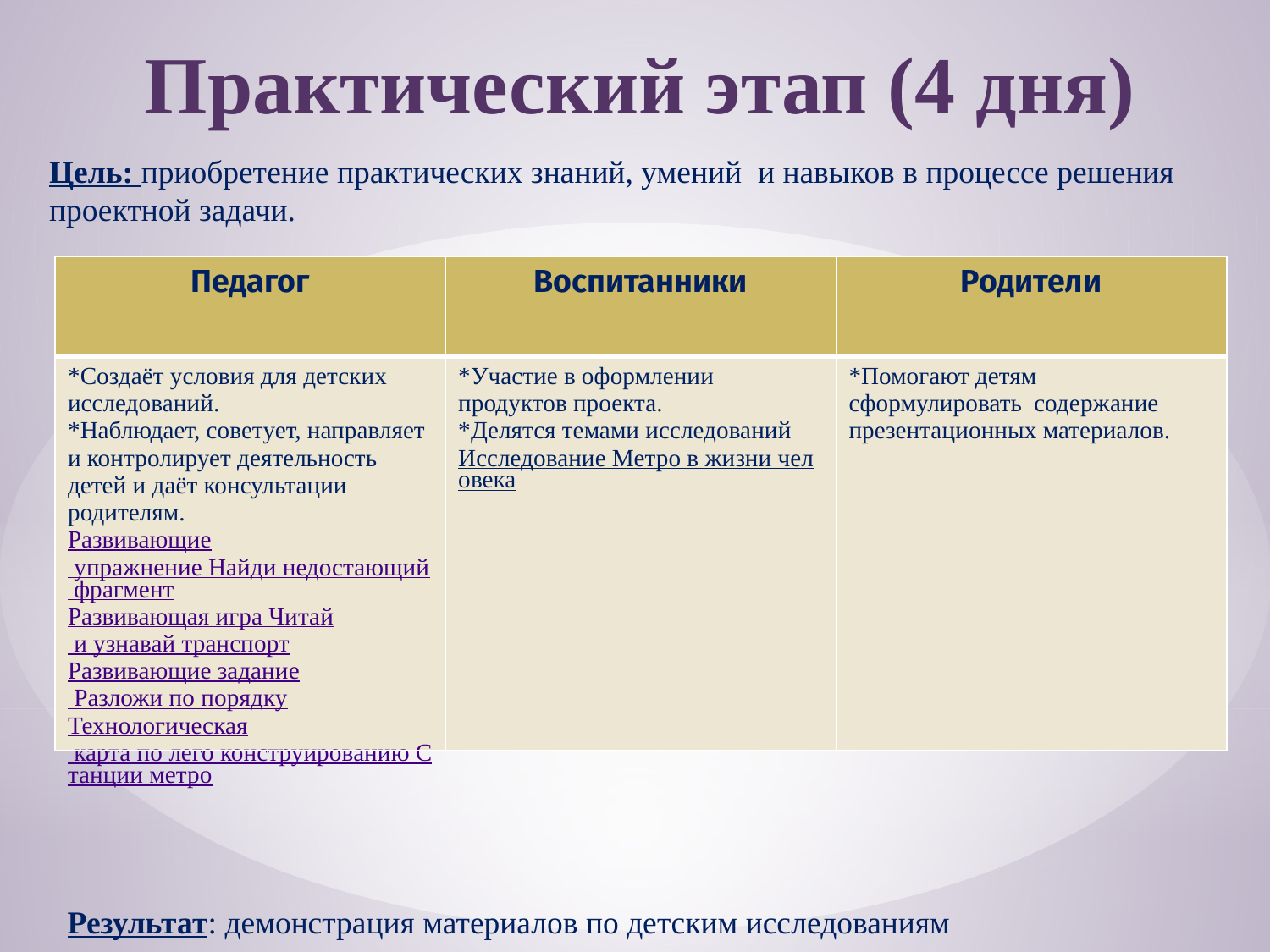

# Практический этап (4 дня)
Цель: приобретение практических знаний, умений  и навыков в процессе решения проектной задачи.
| Педагог | Воспитанники | Родители |
| --- | --- | --- |
| \*Создаёт условия для детских исследований. \*Наблюдает, советует, направляет и контролирует деятельность детей и даёт консультации родителям. Развивающие упражнение Найди недостающий фрагмент Развивающая игра Читай и узнавай транспорт Развивающие задание Разложи по порядку Технологическая карта по лего конструированию Станции метро | \*Участие в оформлении продуктов проекта. \*Делятся темами исследований Исследование Метро в жизни человека | \*Помогают детям сформулировать содержание презентационных материалов. |
Результат: демонстрация материалов по детским исследованиям